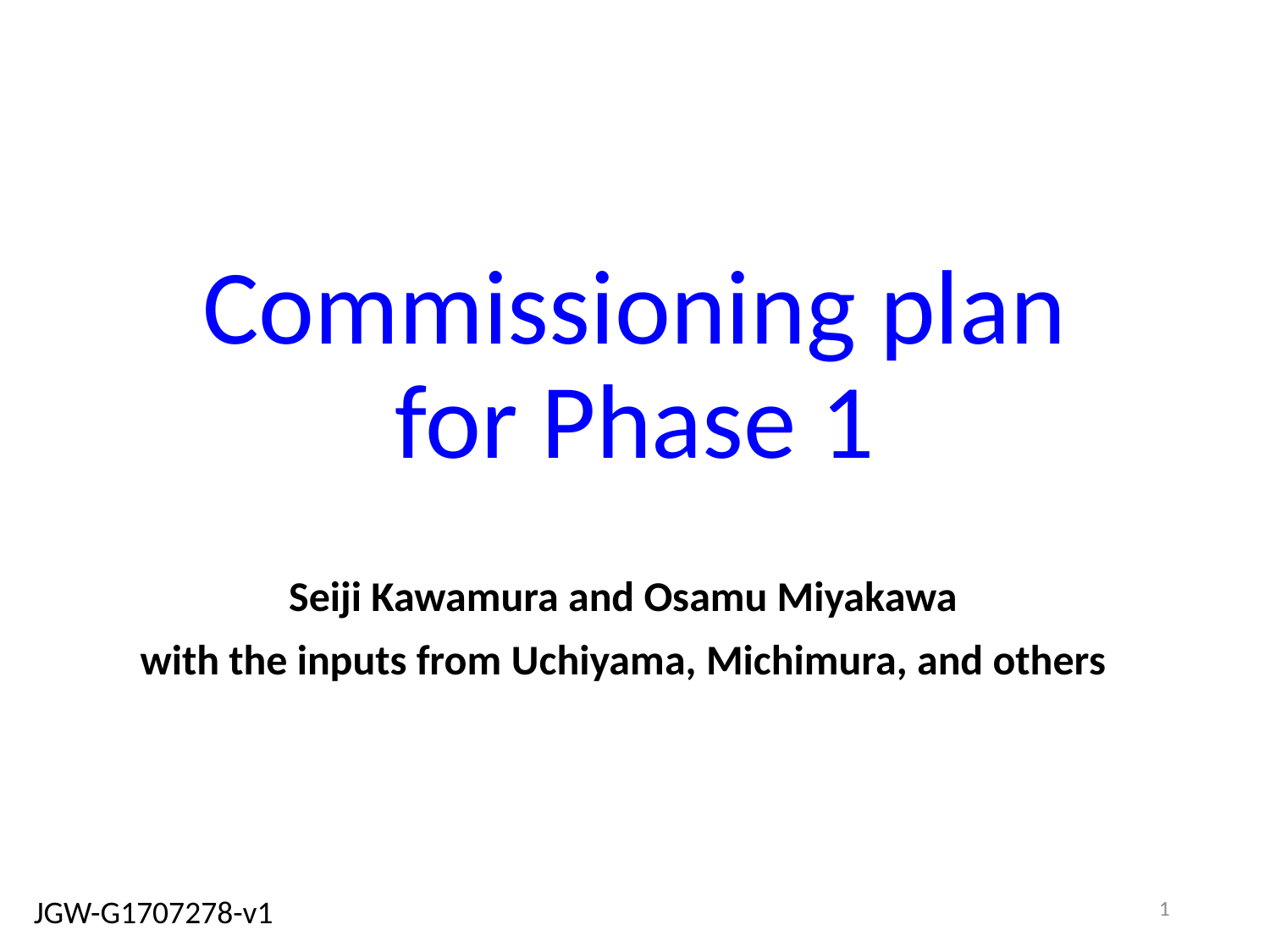

# Commissioning plan for Phase 1
Seiji Kawamura and Osamu Miyakawa
with the inputs from Uchiyama, Michimura, and others
1
JGW-G1707278-v1